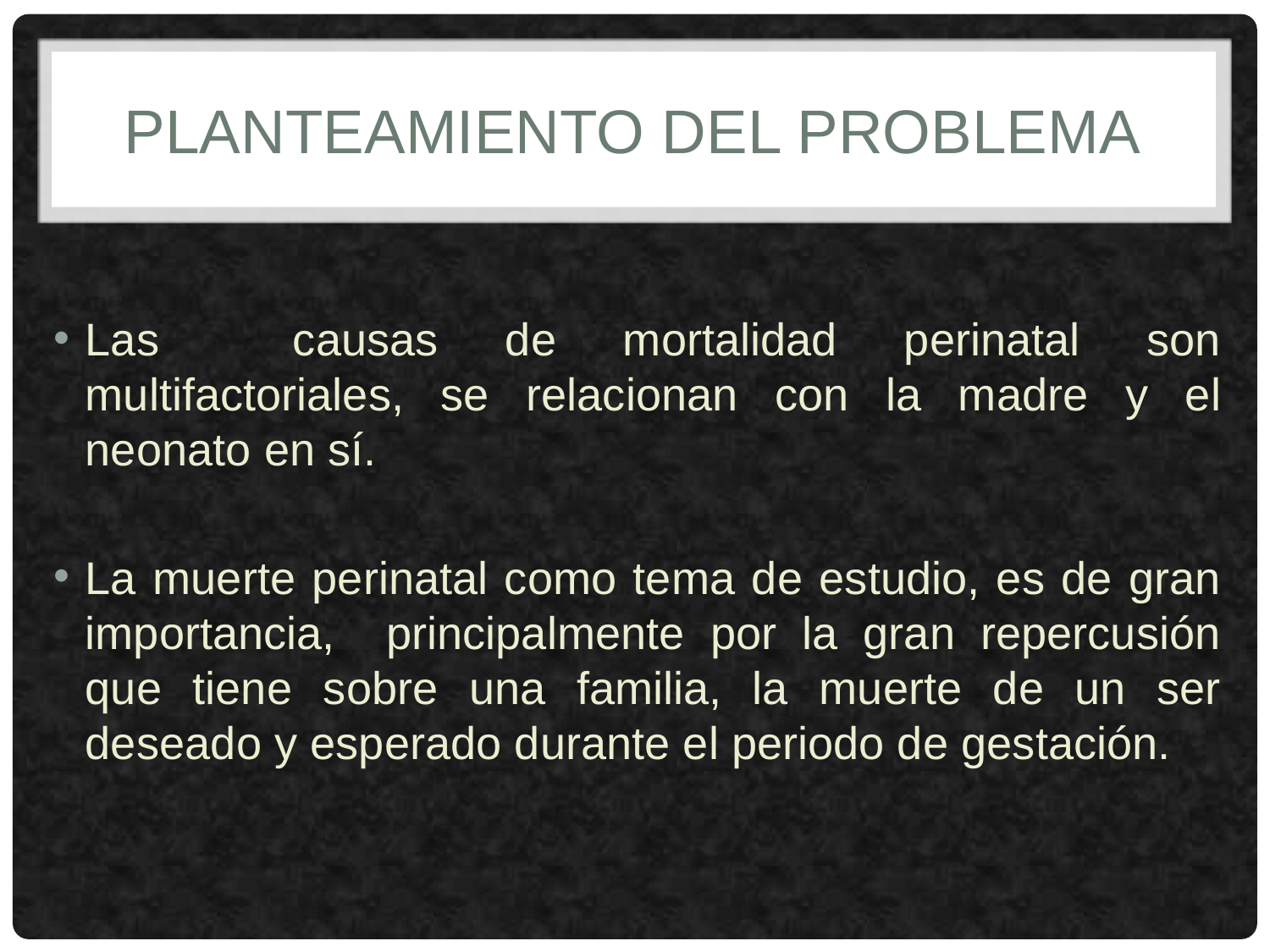

# PLANTEAMIENTO DEL PROBLEMA

Las  causas de mortalidad perinatal son multifactoriales, se relacionan con la madre y el neonato en sí.

La muerte perinatal como tema de estudio, es de gran importancia,  principalmente por la gran repercusión que tiene sobre una familia, la muerte de un ser deseado y esperado durante el periodo de gestación.